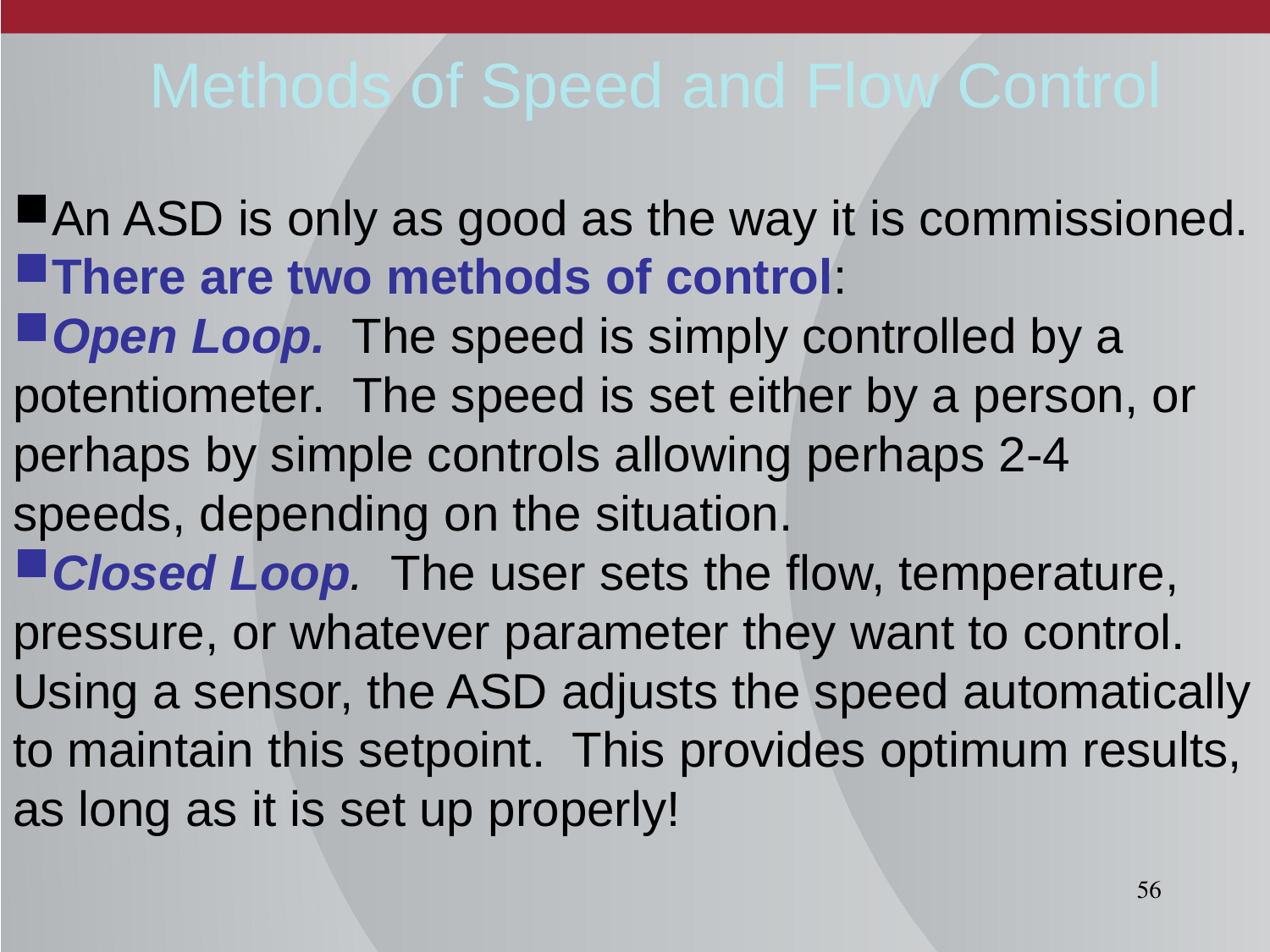

# Methods of Speed and Flow Control
An ASD is only as good as the way it is commissioned.
There are two methods of control:
Open Loop.  The speed is simply controlled by a potentiometer.  The speed is set either by a person, or perhaps by simple controls allowing perhaps 2-4 speeds, depending on the situation.
Closed Loop.  The user sets the flow, temperature, pressure, or whatever parameter they want to control.  Using a sensor, the ASD adjusts the speed automatically to maintain this setpoint.  This provides optimum results, as long as it is set up properly!
56